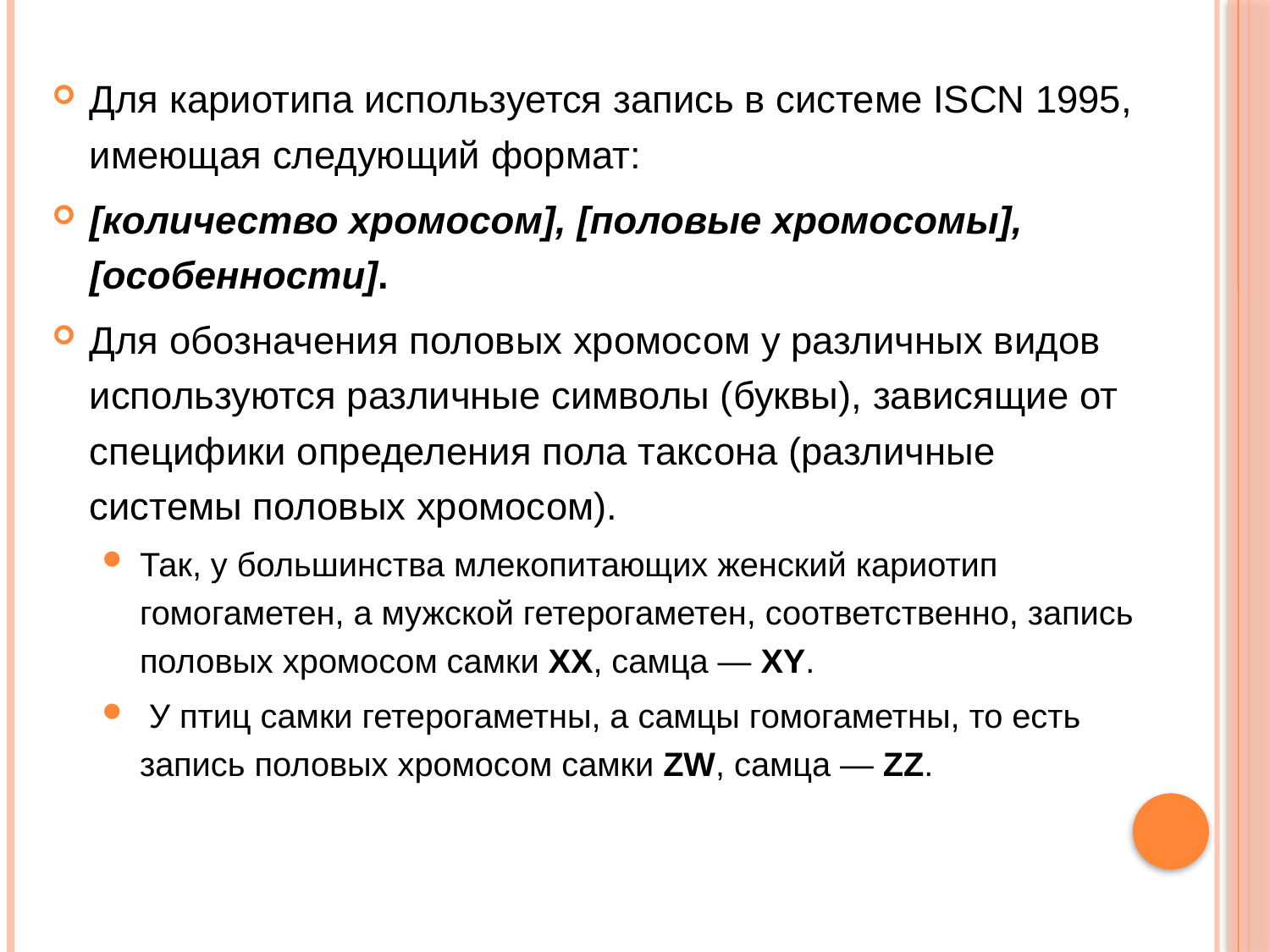

Для кариотипа используется запись в системе ISCN 1995, имеющая следующий формат:
[количество хромосом], [половые хромосомы], [особенности].
Для обозначения половых хромосом у различных видов используются различные символы (буквы), зависящие от специфики определения пола таксона (различные системы половых хромосом).
Так, у большинства млекопитающих женский кариотип гомогаметен, а мужской гетерогаметен, соответственно, запись половых хромосом самки XX, самца — XY.
 У птиц самки гетерогаметны, а самцы гомогаметны, то есть запись половых хромосом самки ZW, самца — ZZ.